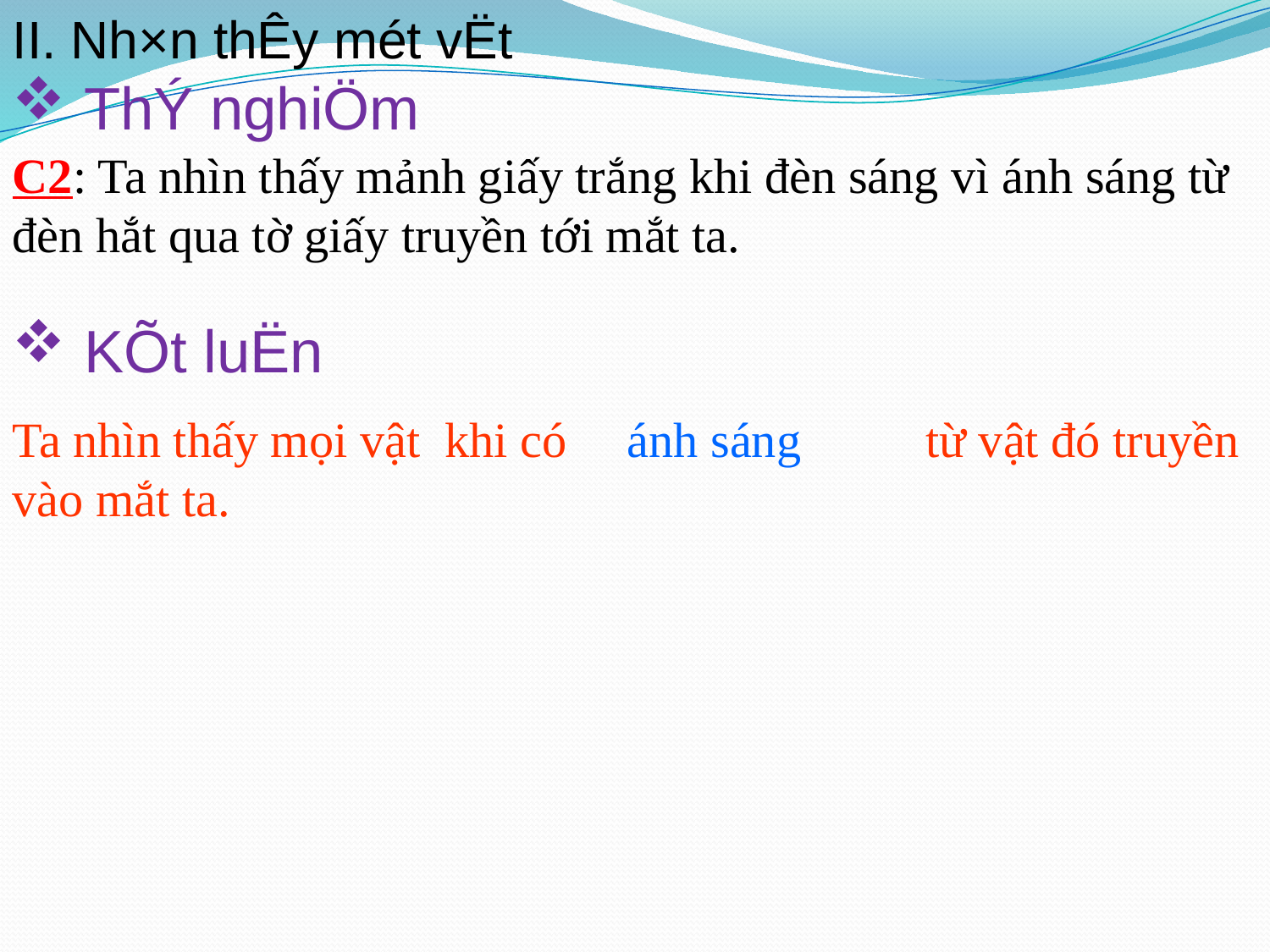

II. Nh×n thÊy mét vËt
 ThÝ nghiÖm
C2: Ta nhìn thấy mảnh giấy trắng khi đèn sáng vì ánh sáng từ đèn hắt qua tờ giấy truyền tới mắt ta.
 KÕt luËn
Ta nhìn thấy mọi vật  khi có 			  từ vật đó truyền vào mắt ta.
ánh sáng